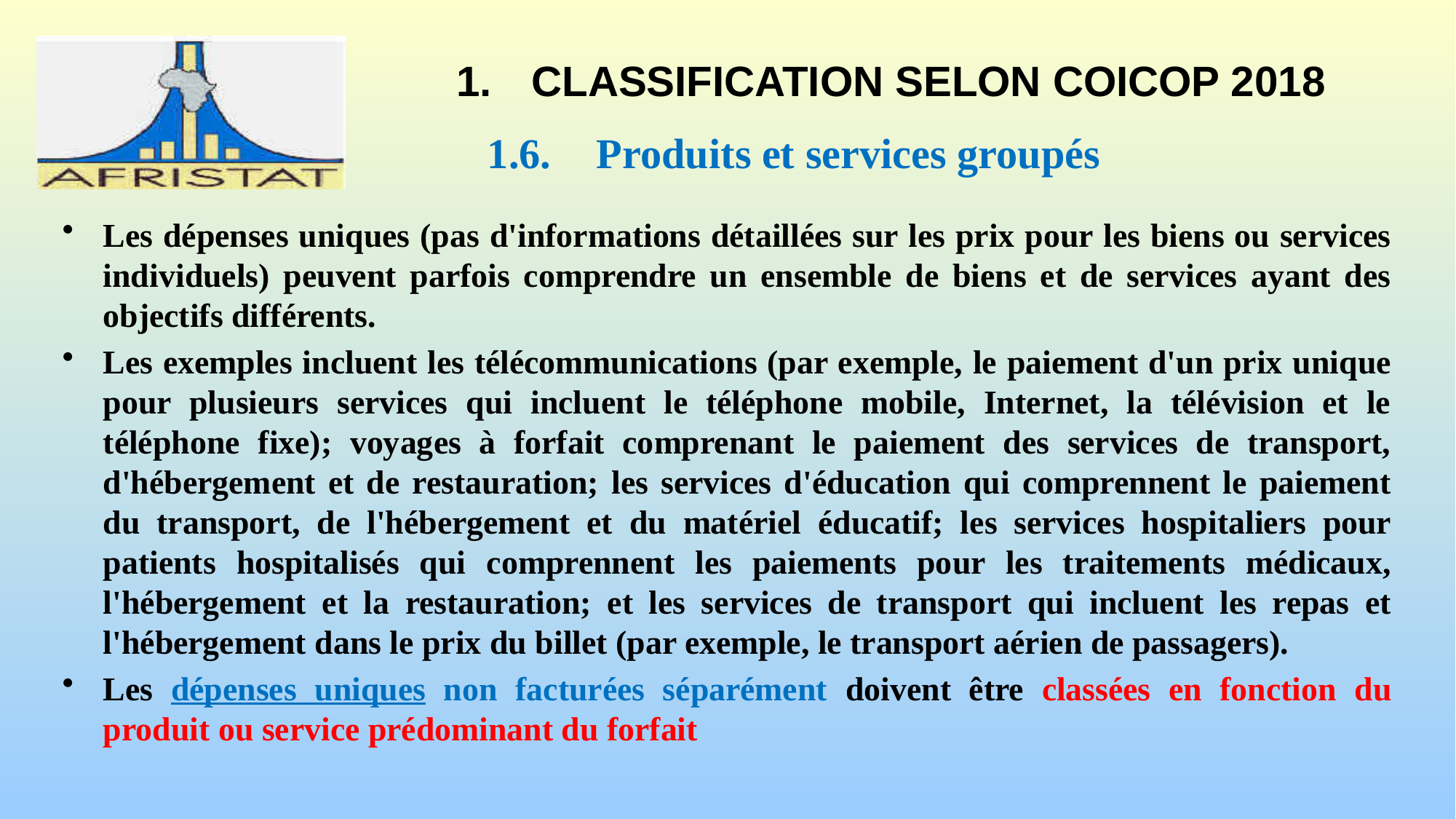

# 1.	CLASSIFICATION SELON COICOP 2018
1.6.	Produits et services groupés
Les dépenses uniques (pas d'informations détaillées sur les prix pour les biens ou services individuels) peuvent parfois comprendre un ensemble de biens et de services ayant des objectifs différents.
Les exemples incluent les télécommunications (par exemple, le paiement d'un prix unique pour plusieurs services qui incluent le téléphone mobile, Internet, la télévision et le téléphone fixe); voyages à forfait comprenant le paiement des services de transport, d'hébergement et de restauration; les services d'éducation qui comprennent le paiement du transport, de l'hébergement et du matériel éducatif; les services hospitaliers pour patients hospitalisés qui comprennent les paiements pour les traitements médicaux, l'hébergement et la restauration; et les services de transport qui incluent les repas et l'hébergement dans le prix du billet (par exemple, le transport aérien de passagers).
Les dépenses uniques non facturées séparément doivent être classées en fonction du produit ou service prédominant du forfait